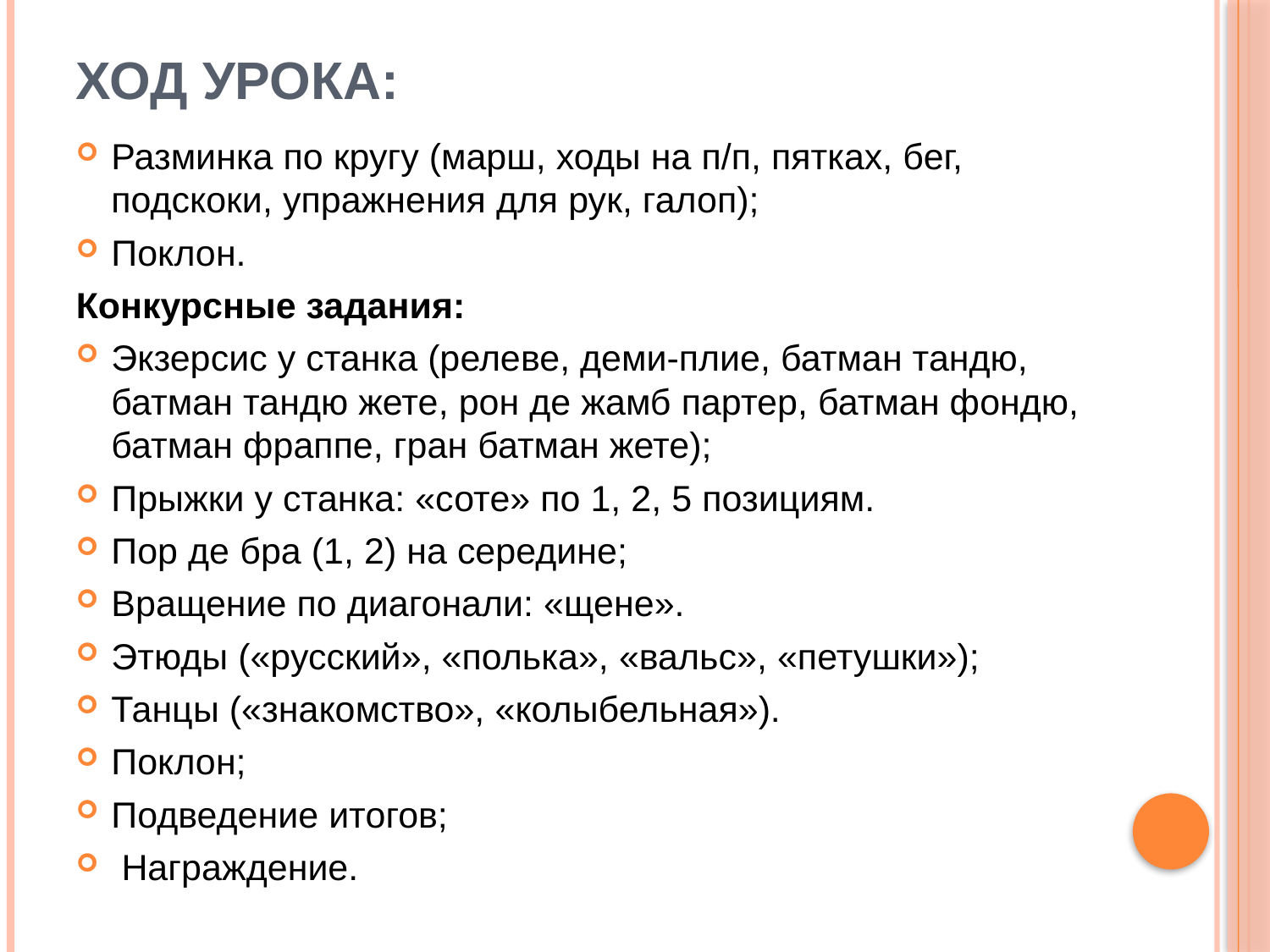

# Ход урока:
Разминка по кругу (марш, ходы на п/п, пятках, бег,  подскоки, упражнения для рук, галоп);
Поклон.
Конкурсные задания:
Экзерсис у станка (релеве, деми-плие, батман тандю, батман тандю жете, рон де жамб партер, батман фондю, батман фраппе, гран батман жете);
Прыжки у станка: «соте» по 1, 2, 5 позициям.
Пор де бра (1, 2) на середине;
Вращение по диагонали: «щене».
Этюды («русский», «полька», «вальс», «петушки»);
Танцы («знакомство», «колыбельная»).
Поклон;
Подведение итогов;
 Награждение.